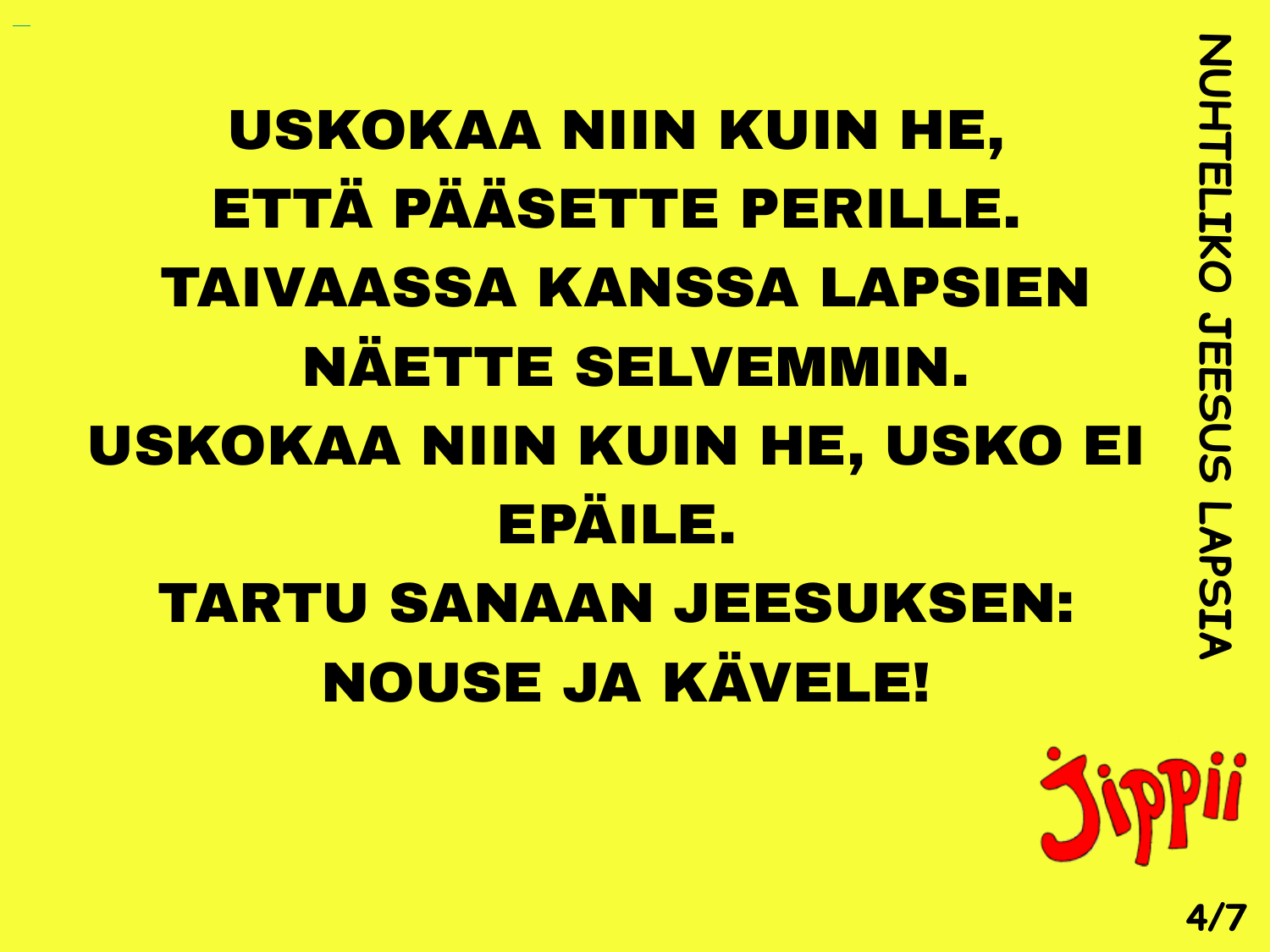

USKOKAA NIIN KUIN HE,
ETTÄ PÄÄSETTE PERILLE.
TAIVAASSA KANSSA LAPSIEN
 NÄETTE SELVEMMIN.
USKOKAA NIIN KUIN HE, USKO EI
EPÄILE.
TARTU SANAAN JEESUKSEN:
NOUSE JA KÄVELE!
NUHTELIKO JEESUS LAPSIA
4/7